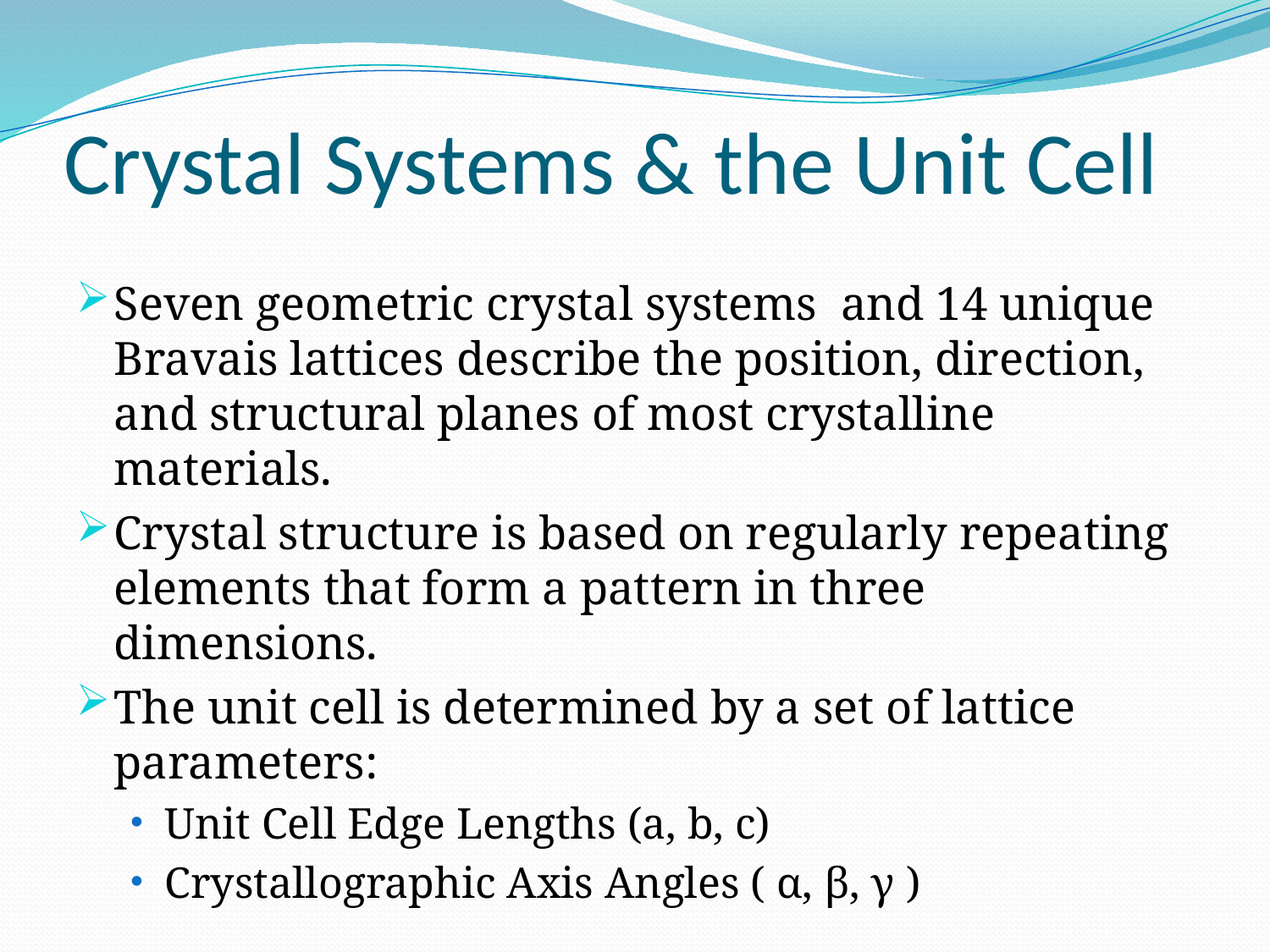

# Crystal Systems & the Unit Cell
Seven geometric crystal systems  and 14 unique Bravais lattices describe the position, direction, and structural planes of most crystalline materials.
Crystal structure is based on regularly repeating elements that form a pattern in three dimensions.
The unit cell is determined by a set of lattice parameters:
Unit Cell Edge Lengths (a, b, c)
Crystallographic Axis Angles ( α, β, γ )